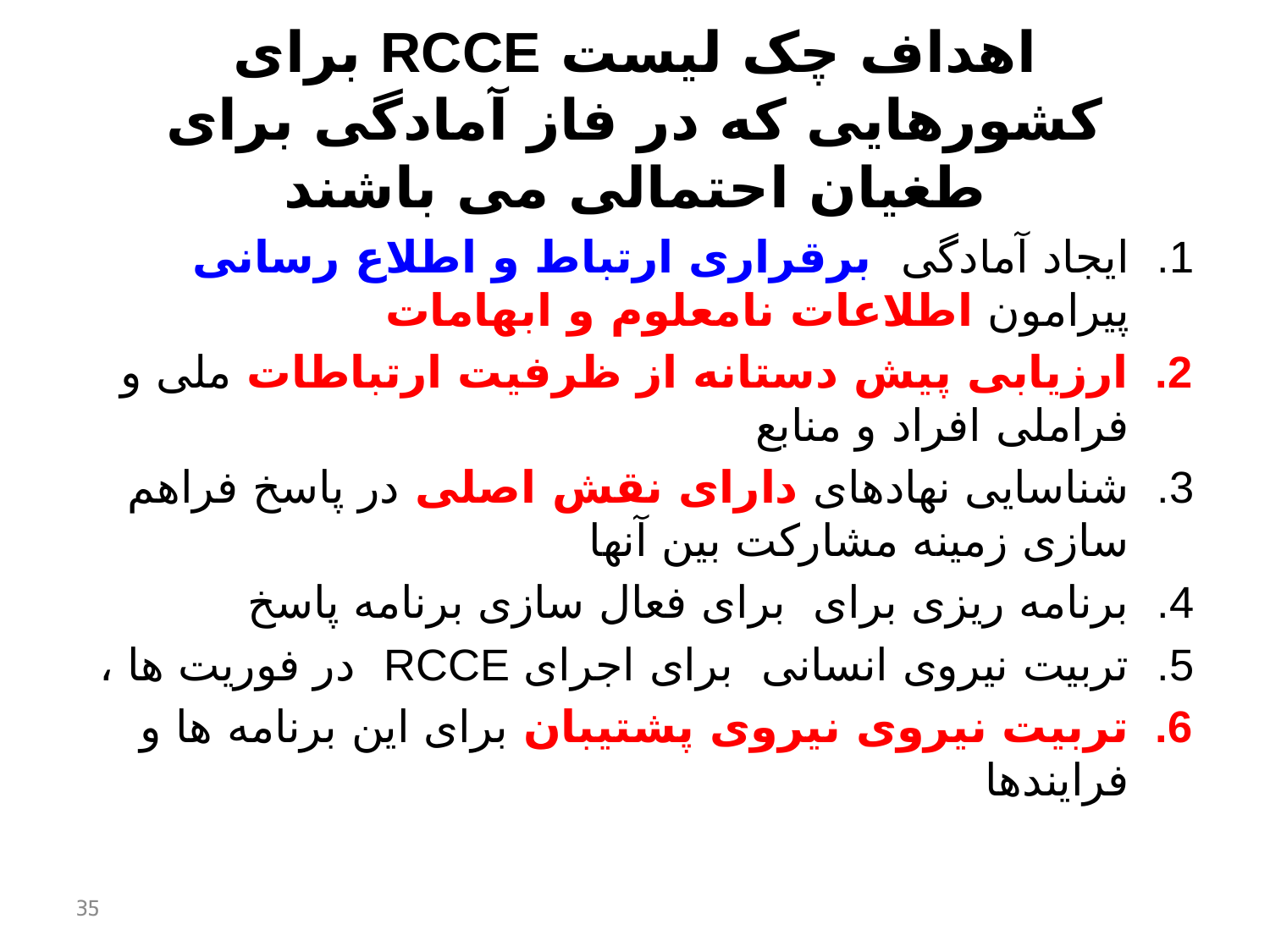

# اهداف چک لیست RCCE برای کشورهایی که در فاز آمادگی برای طغیان احتمالی می باشند
ایجاد آمادگی  برقراری ارتباط و اطلاع رسانی پیرامون اطلاعات نامعلوم و ابهامات
ارزیابی پیش دستانه از ظرفیت ارتباطات ملی و فراملی افراد و منابع
شناسایی نهادهای دارای نقش اصلی در پاسخ فراهم سازی زمینه مشارکت بین آنها
برنامه ریزی برای  برای فعال سازی برنامه پاسخ
تربیت نیروی انسانی  برای اجرای RCCE  در فوریت ها ،
تربیت نیروی نیروی پشتیبان برای این برنامه ها و فرایندها
35